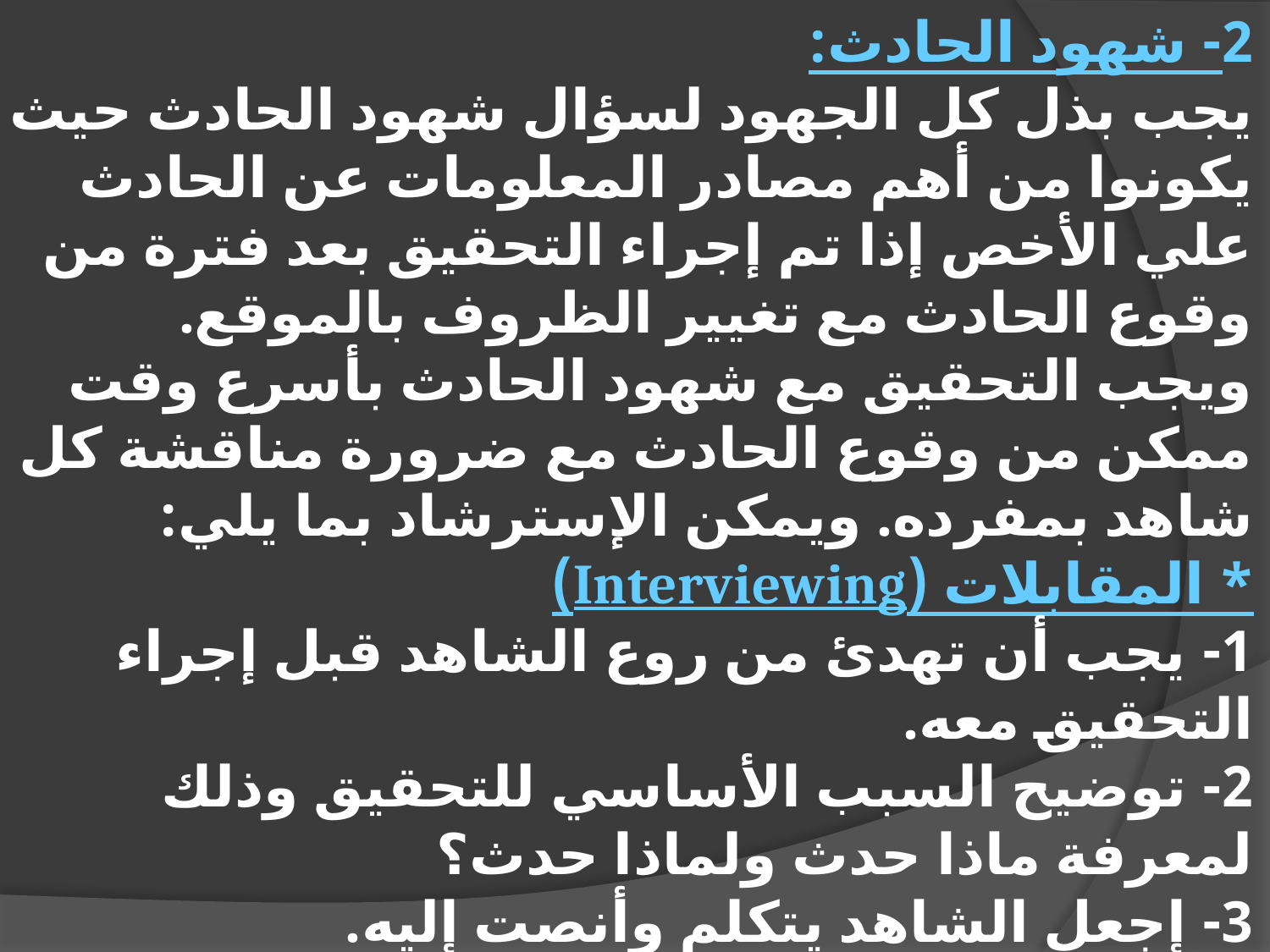

2- شهود الحادث:
يجب بذل كل الجهود لسؤال شهود الحادث حيث يكونوا من أهم مصادر المعلومات عن الحادث علي الأخص إذا تم إجراء التحقيق بعد فترة من وقوع الحادث مع تغيير الظروف بالموقع.
ويجب التحقيق مع شهود الحادث بأسرع وقت ممكن من وقوع الحادث مع ضرورة مناقشة كل شاهد بمفرده. ويمكن الإسترشاد بما يلي:
* المقابلات (Interviewing)
1- 	يجب أن تهدئ من روع الشاهد قبل إجراء التحقيق معه.
2- 	توضيح السبب الأساسي للتحقيق وذلك لمعرفة ماذا حدث ولماذا حدث؟
3- 	إجعل الشاهد يتكلم وأنصت إليه.
4- 	قم بتسجيل ملاحظات قصيرة أثناء المقابلة.
5- 	لا تقم بمقاطعة الشاهد أثناء إدلائه بأقواله أو تظهر مشاعرك تجاه الحادث كذلك لا تقم بتسجيل ملاحظات طويلة أثناء إدلائه بأقواله.